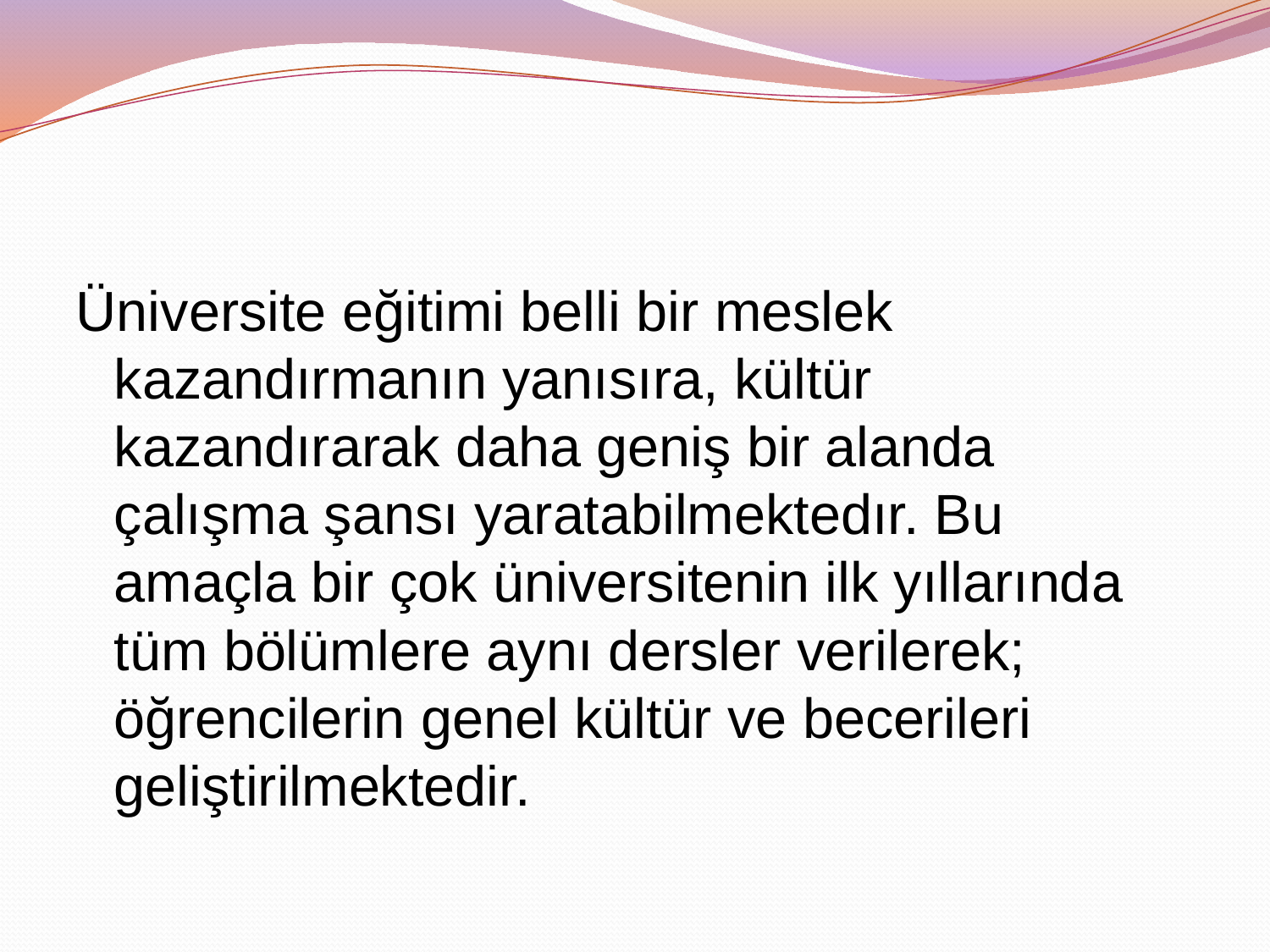

#
Üniversite eğitimi belli bir meslek kazandırmanın yanısıra, kültür kazandırarak daha geniş bir alanda çalışma şansı yaratabilmektedır. Bu amaçla bir çok üniversitenin ilk yıllarında tüm bölümlere aynı dersler verilerek; öğrencilerin genel kültür ve becerileri geliştirilmektedir.